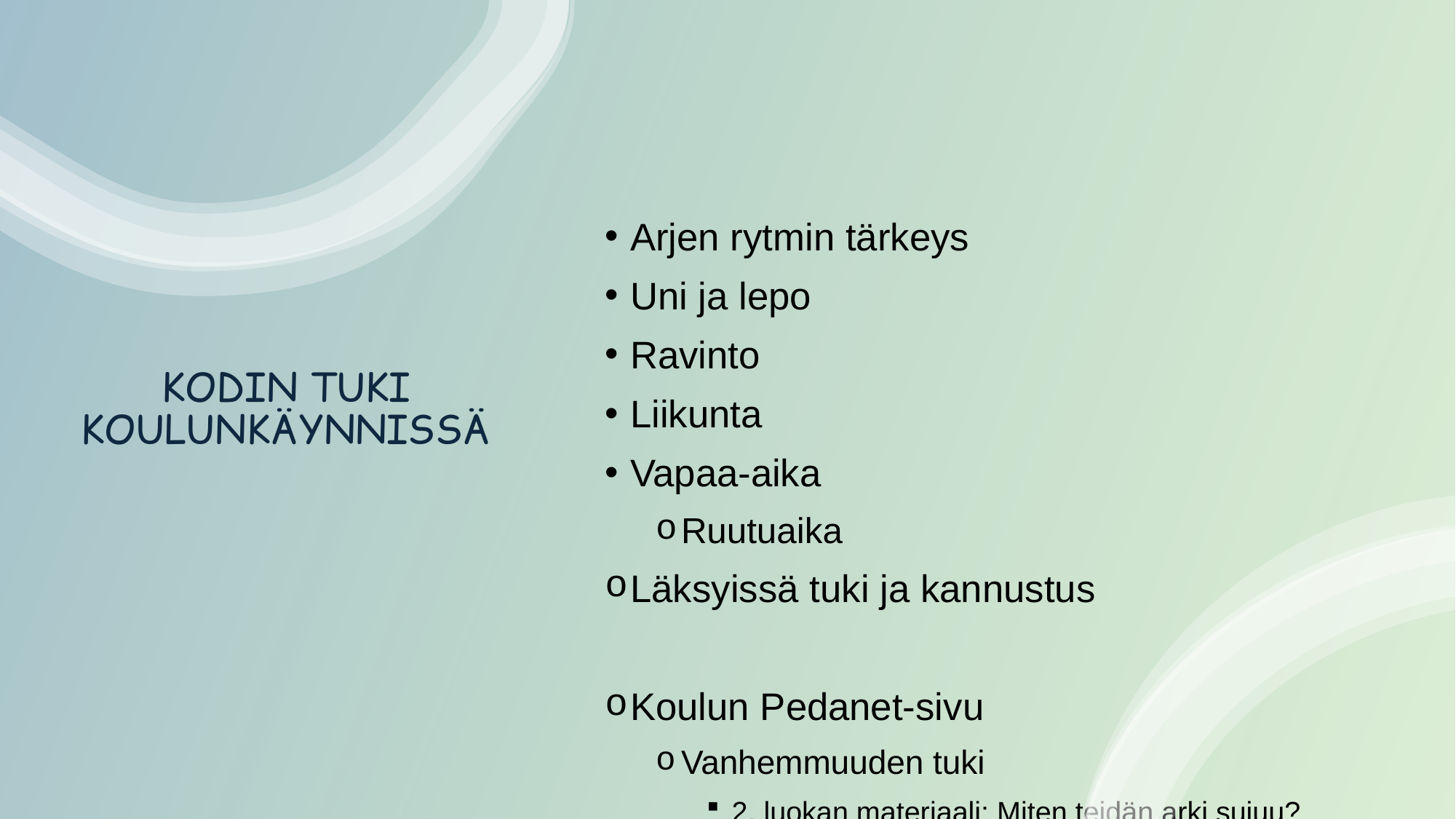

Arjen rytmin tärkeys
Uni ja lepo
Ravinto
Liikunta
Vapaa-aika
Ruutuaika
Läksyissä tuki ja kannustus

Koulun Pedanet-sivu
Vanhemmuuden tuki
2. luokan materiaali: Miten teidän arki sujuu?

# KODIN TUKI KOULUNKÄYNNISSÄ